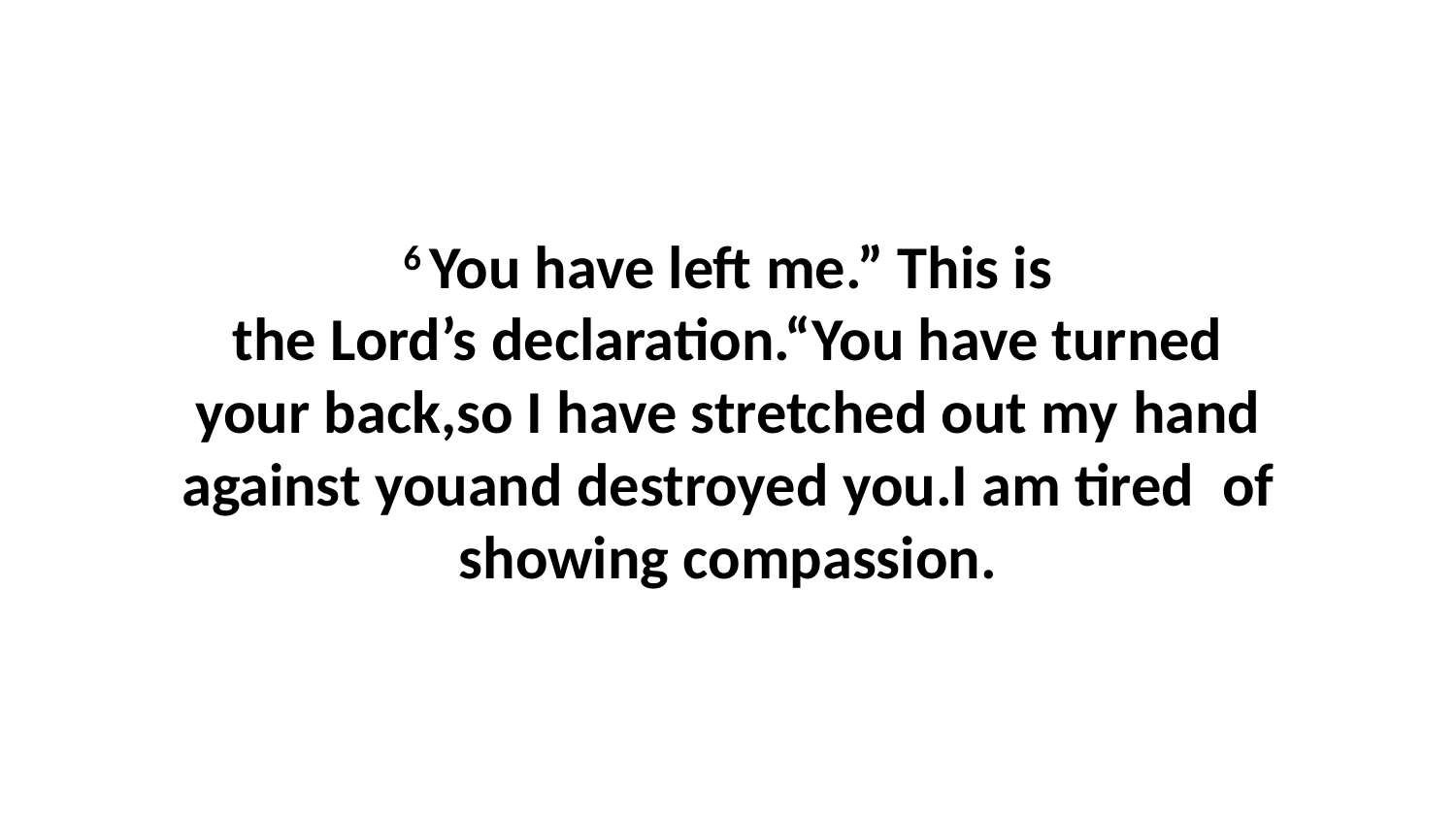

6 You have left me.” This is the Lord’s declaration.“You have turned your back,so I have stretched out my hand against youand destroyed you.I am tired  of showing compassion.